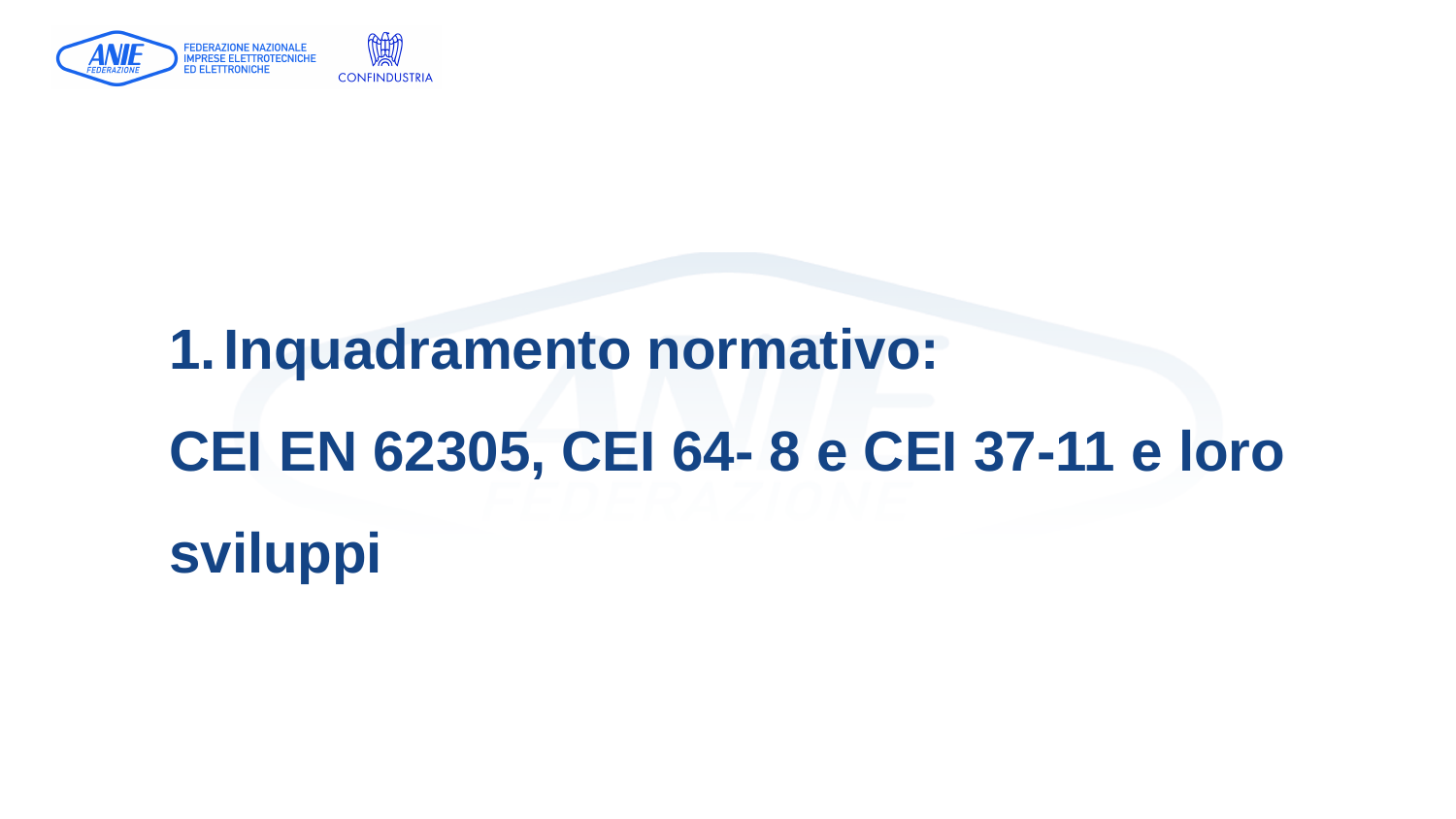

Inquadramento normativo:
CEI EN 62305, CEI 64- 8 e CEI 37-11 e loro sviluppi